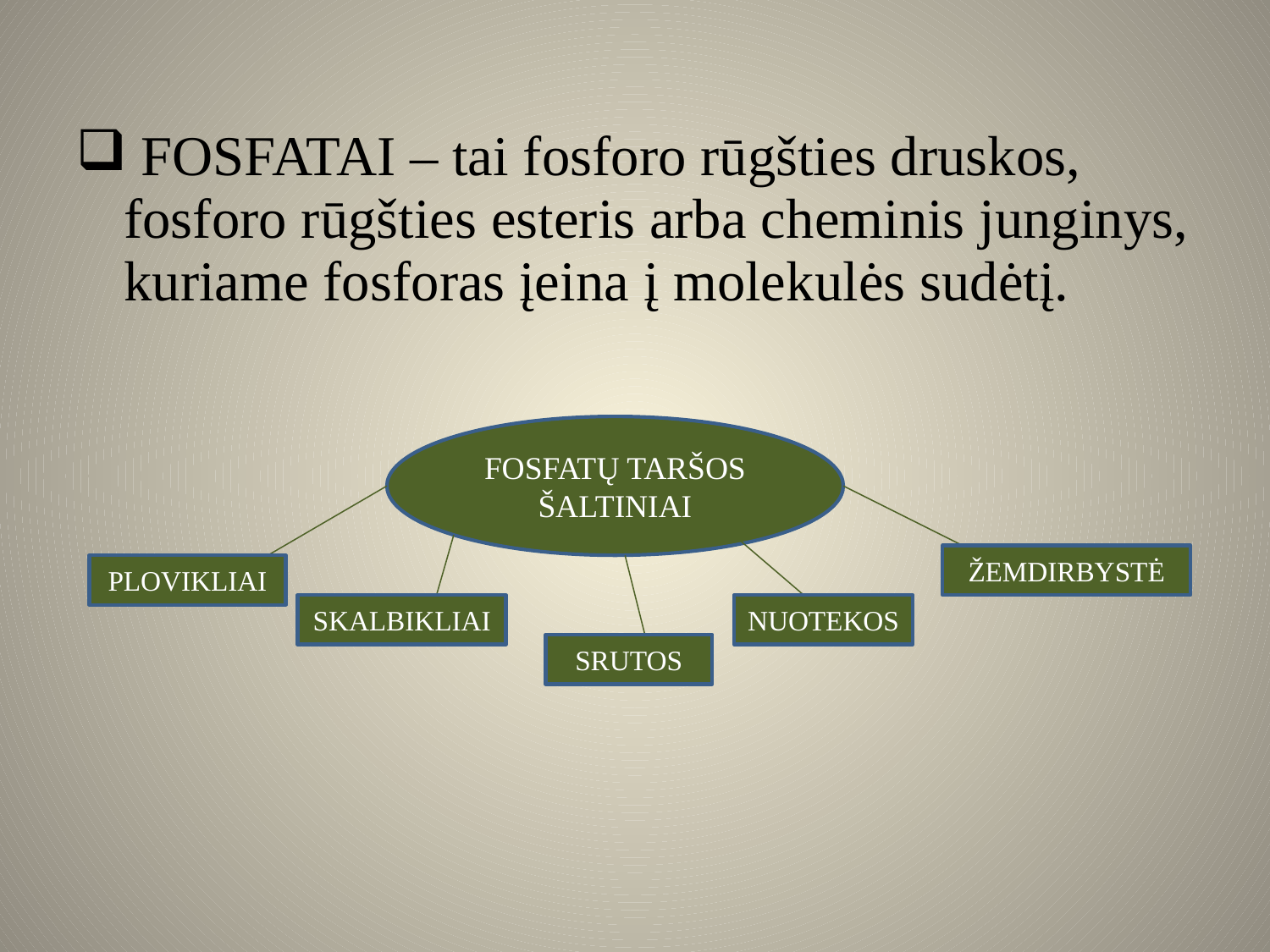

FOSFATAI – tai fosforo rūgšties druskos, fosforo rūgšties esteris arba cheminis junginys, kuriame fosforas įeina į molekulės sudėtį.

FOSFATŲ TARŠOS ŠALTINIAI
ŽEMDIRBYSTĖ
PLOVIKLIAI
SKALBIKLIAI
NUOTEKOS
SRUTOS